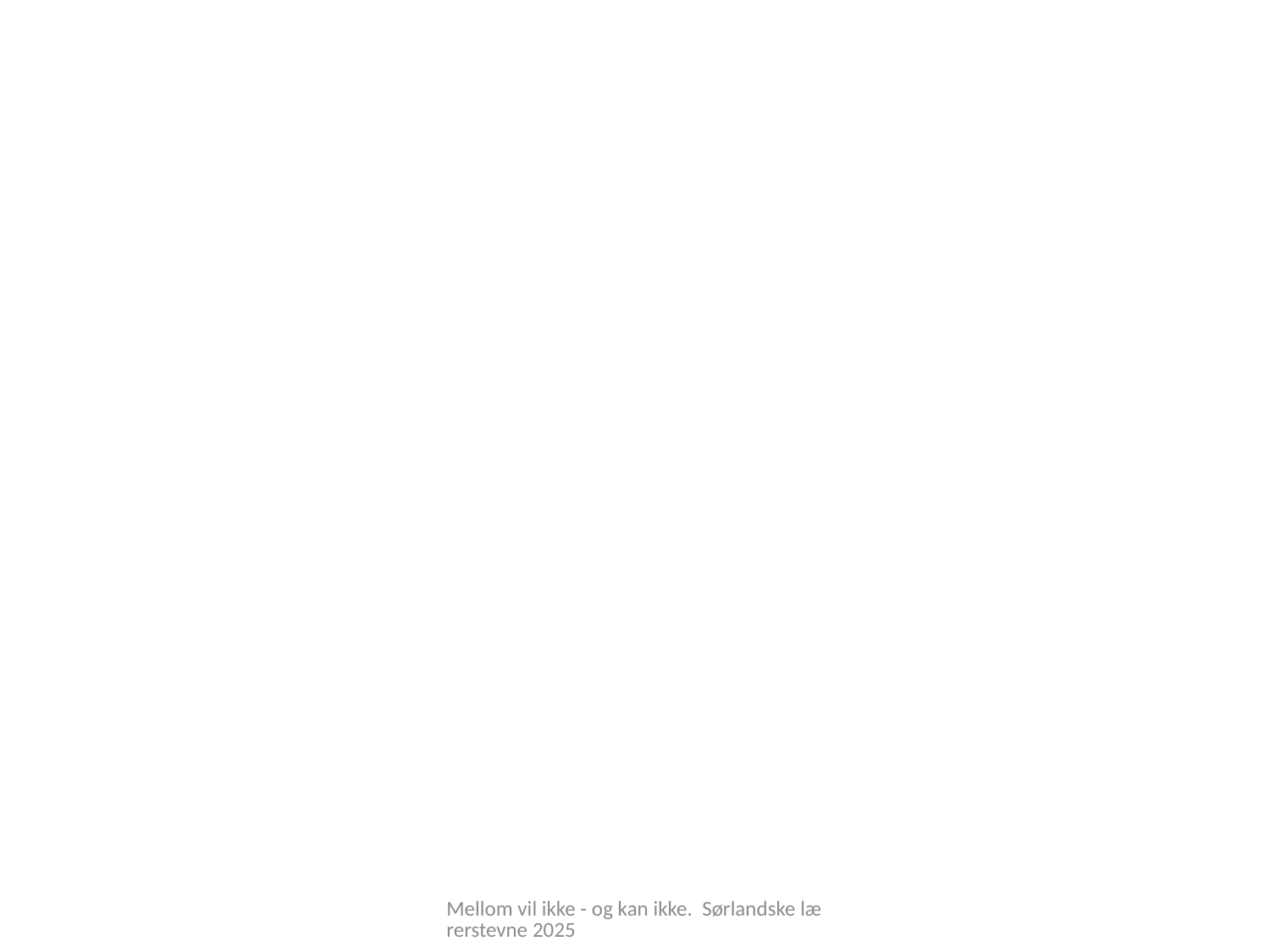

Mellom vil ikke - og kan ikke.  Sørlandske lærerstevne 2025